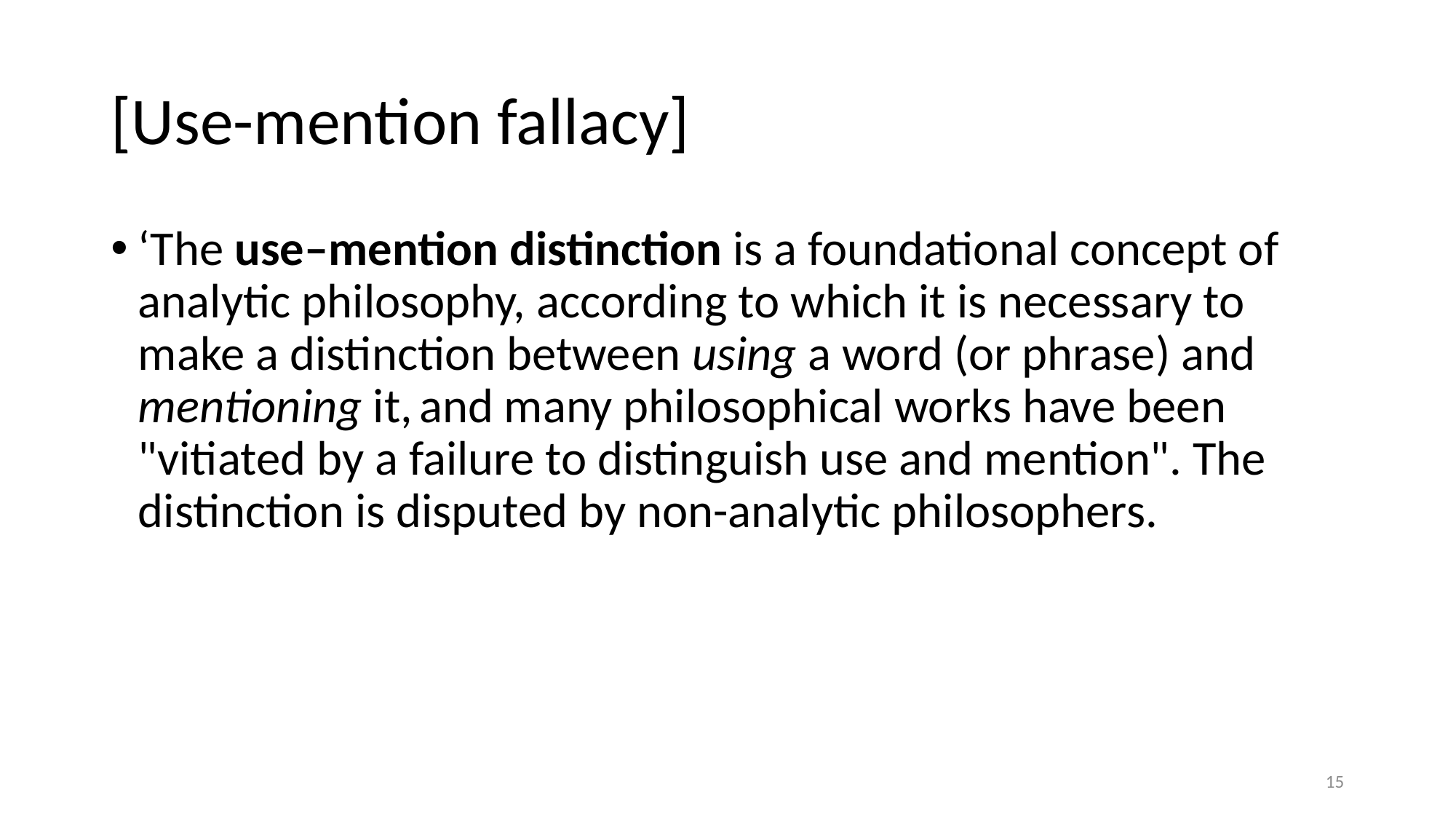

# [Use-mention fallacy]
‘The use–mention distinction is a foundational concept of analytic philosophy, according to which it is necessary to make a distinction between using a word (or phrase) and mentioning it, and many philosophical works have been "vitiated by a failure to distinguish use and mention". The distinction is disputed by non-analytic philosophers.

15